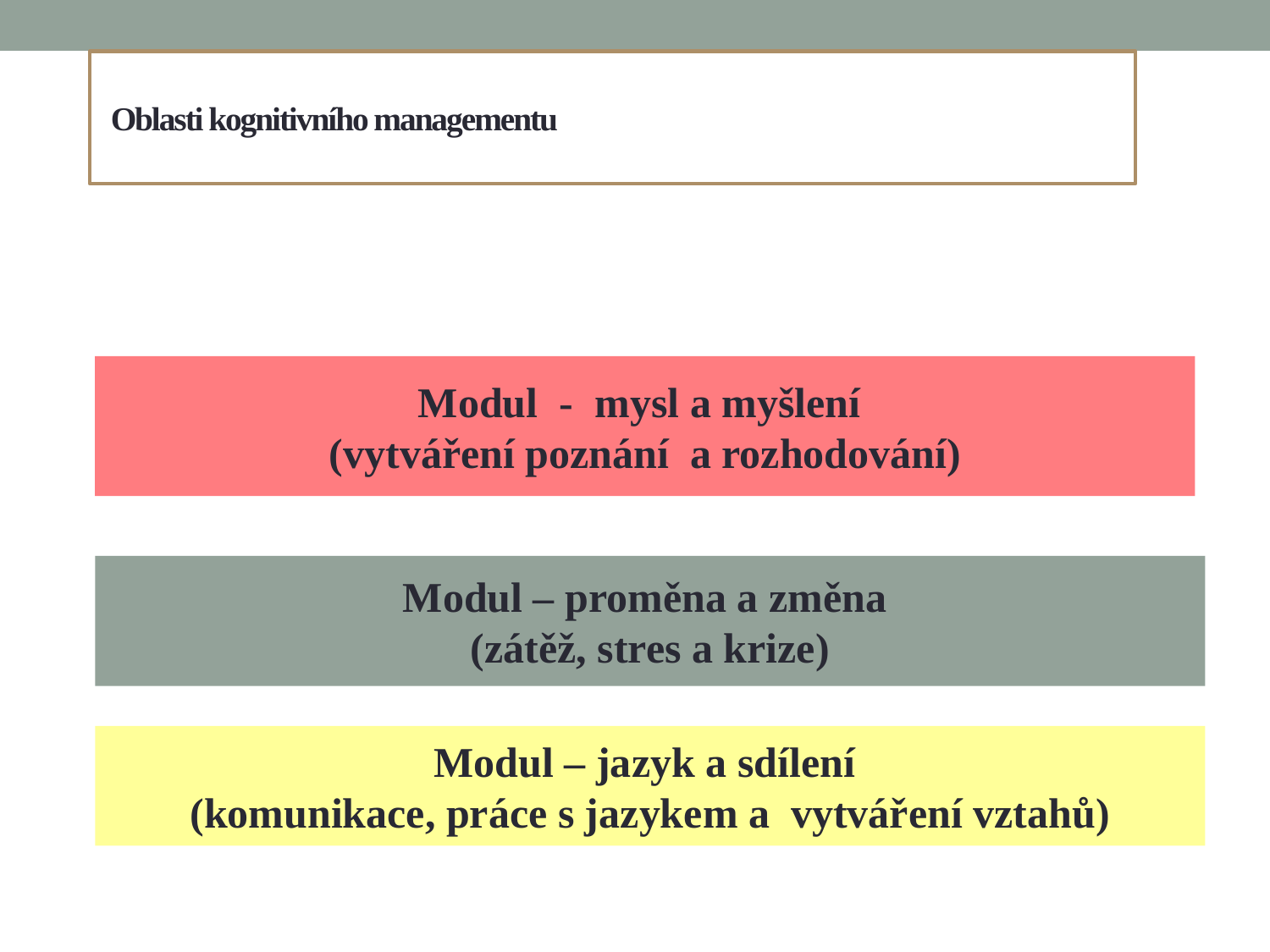

# Oblasti kognitivního managementu

Modul  -  mysl a myšlení
(vytváření poznání  a rozhodování)

Modul – proměna a změna
(zátěž, stres a krize)

Modul – jazyk a sdílení
(komunikace, práce s jazykem a  vytváření vztahů)